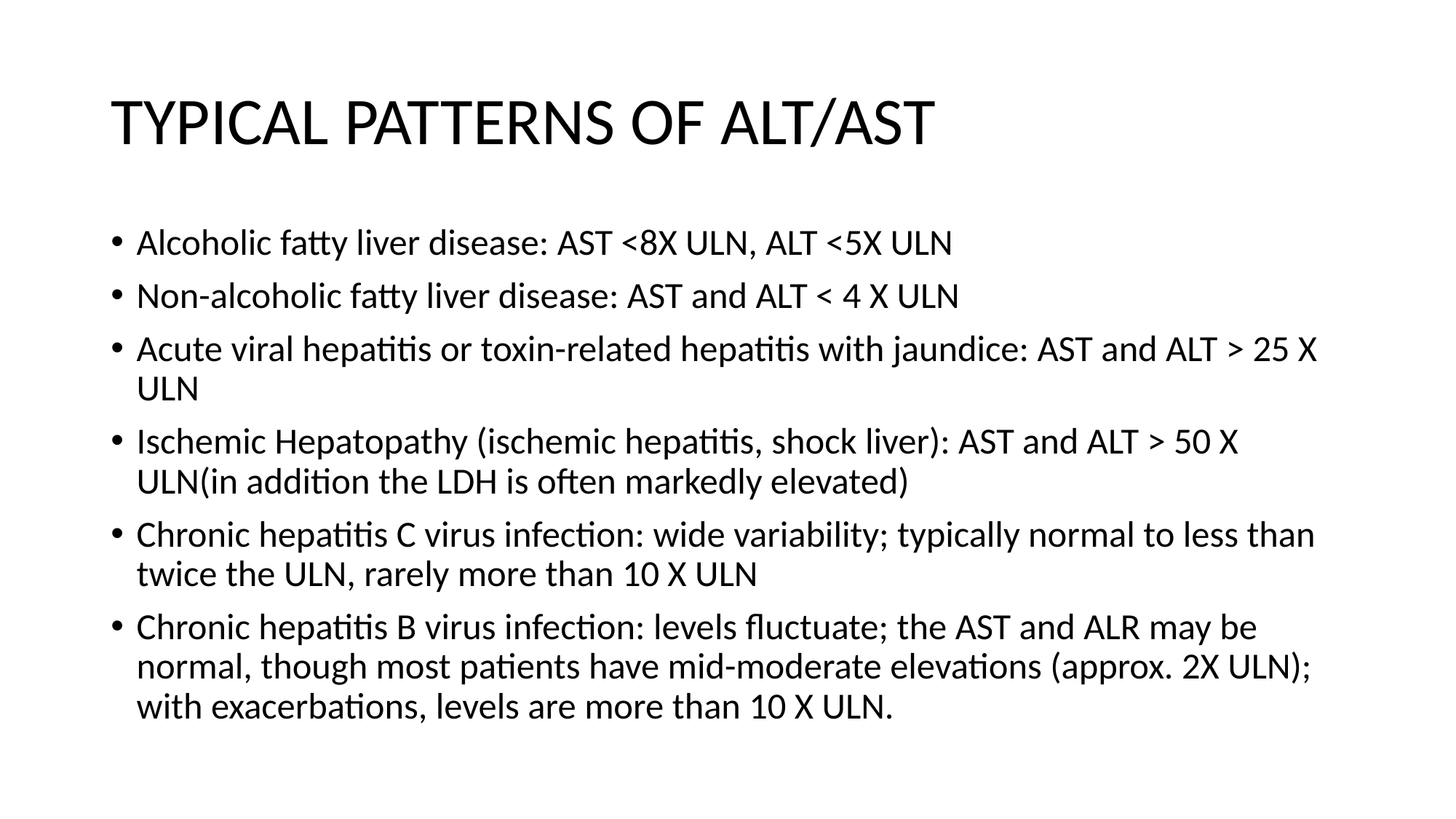

# TYPICAL PATTERNS OF ALT/AST
Alcoholic fatty liver disease: AST <8X ULN, ALT <5X ULN
Non-alcoholic fatty liver disease: AST and ALT < 4 X ULN
Acute viral hepatitis or toxin-related hepatitis with jaundice: AST and ALT > 25 X ULN
Ischemic Hepatopathy (ischemic hepatitis, shock liver): AST and ALT > 50 X ULN(in addition the LDH is often markedly elevated)
Chronic hepatitis C virus infection: wide variability; typically normal to less than twice the ULN, rarely more than 10 X ULN
Chronic hepatitis B virus infection: levels fluctuate; the AST and ALR may be normal, though most patients have mid-moderate elevations (approx. 2X ULN); with exacerbations, levels are more than 10 X ULN.